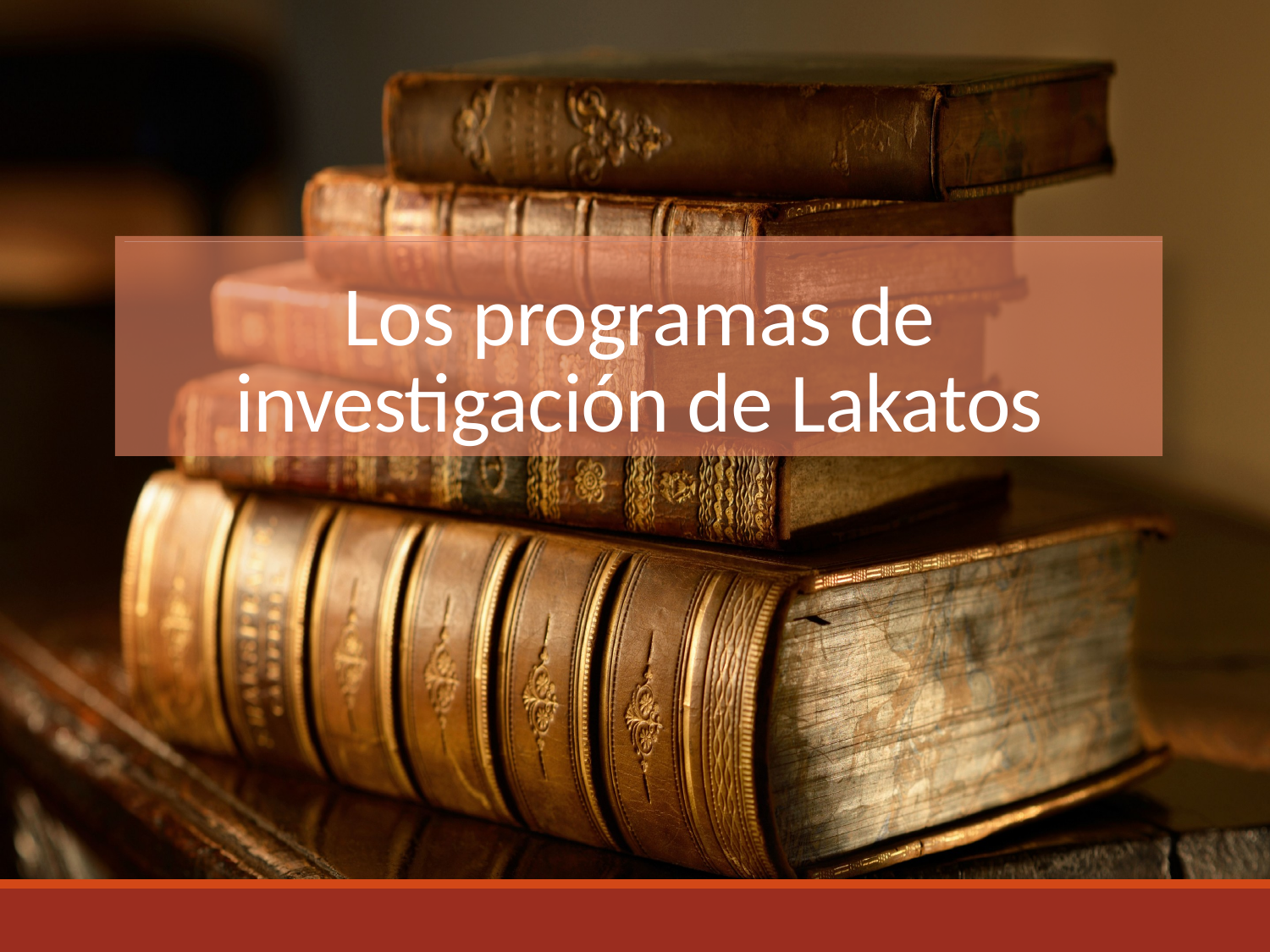

# Los programas de investigación de Lakatos